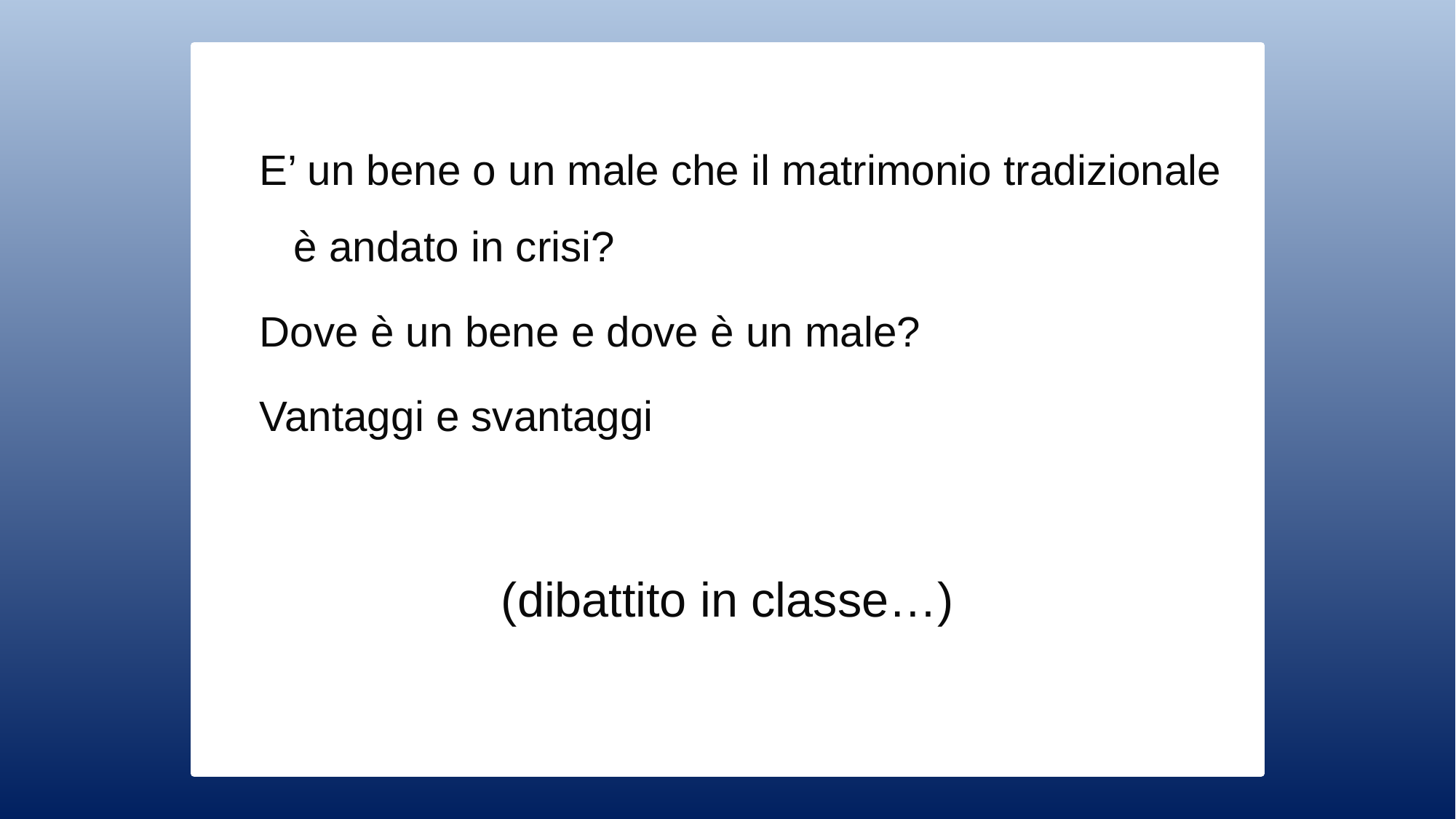

E’ un bene o un male che il matrimonio tradizionale è andato in crisi?
Dove è un bene e dove è un male?
Vantaggi e svantaggi

(dibattito in classe…)